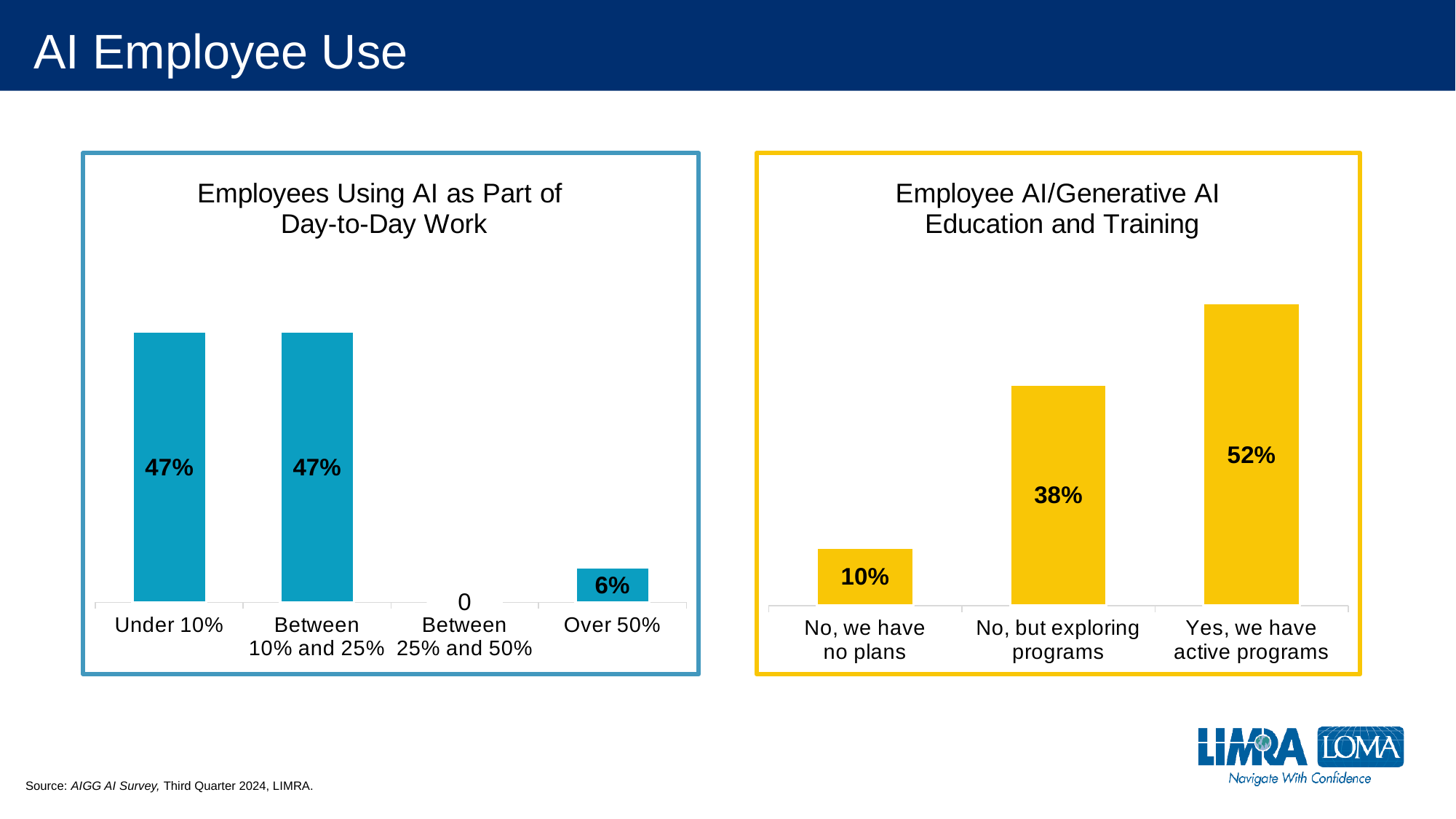

# AI Employee Use

### Chart: Employees Using AI as Part of
Day-to-Day Work

| Category | Employee Using AI as
Part of Day-to-Day Work |
|---|---|
| Under 10% | 0.47 |
| Between
10% and 25% | 0.47 |
| Between
25% and 50% | 0.0 |
| Over 50% | 0.06 |

### Chart: Employee AI/Generative AI
Education and Training

| Category | Series1 |
|---|---|
| No, we have
no plans | 0.1 |
| No, but exploring programs | 0.38 |
| Yes, we have active programs | 0.52 |
Source: AIGG AI Survey, Third Quarter 2024, LIMRA.